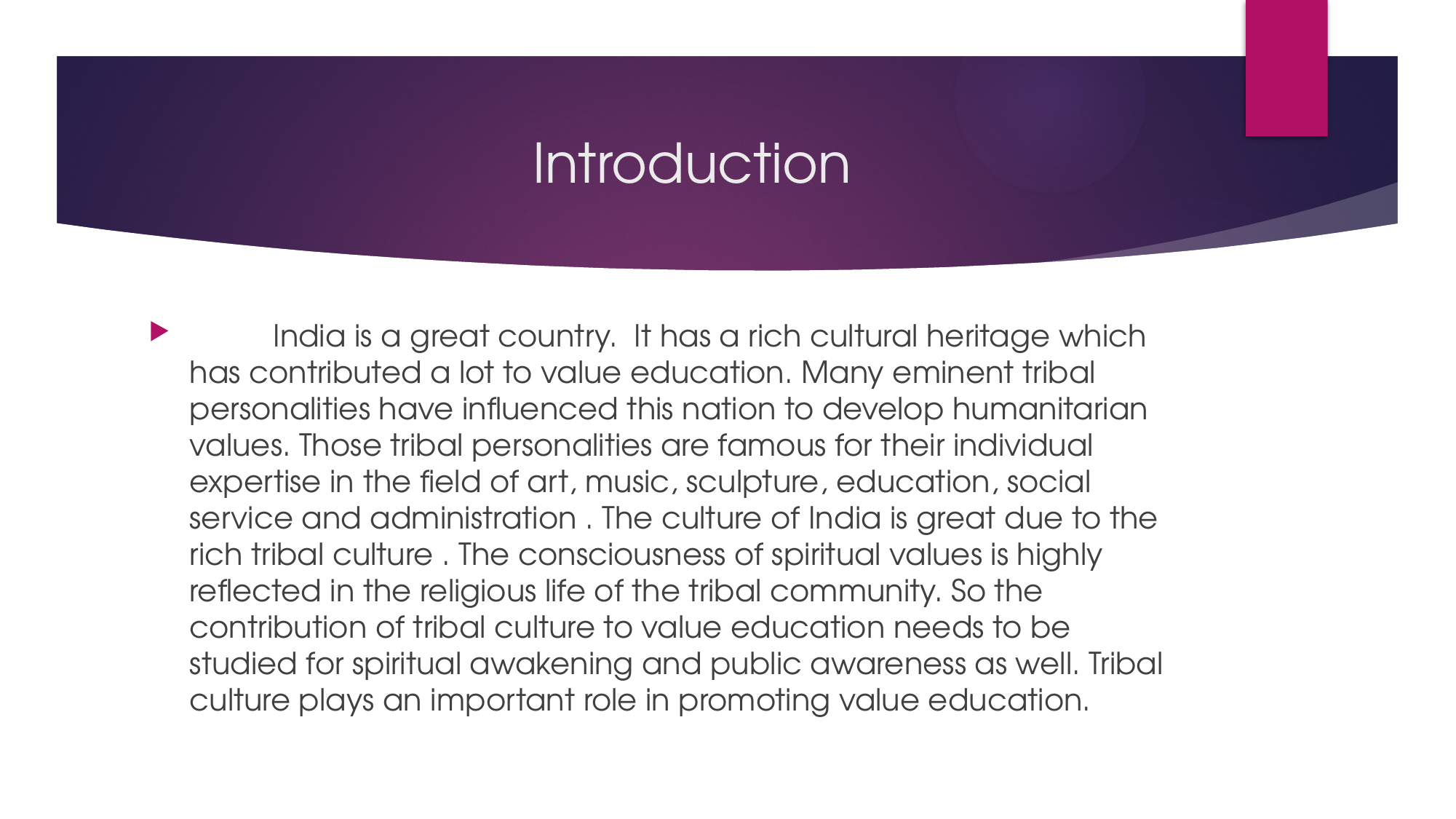

# Introduction
          India is a great country.  It has a rich cultural heritage which has contributed a lot to value education. Many eminent tribal personalities have influenced this nation to develop humanitarian values. Those tribal personalities are famous for their individual expertise in the field of art, music, sculpture, education, social service and administration . The culture of India is great due to the rich tribal culture . The consciousness of spiritual values is highly reflected in the religious life of the tribal community. So the contribution of tribal culture to value education needs to be studied for spiritual awakening and public awareness as well. Tribal culture plays an important role in promoting value education.